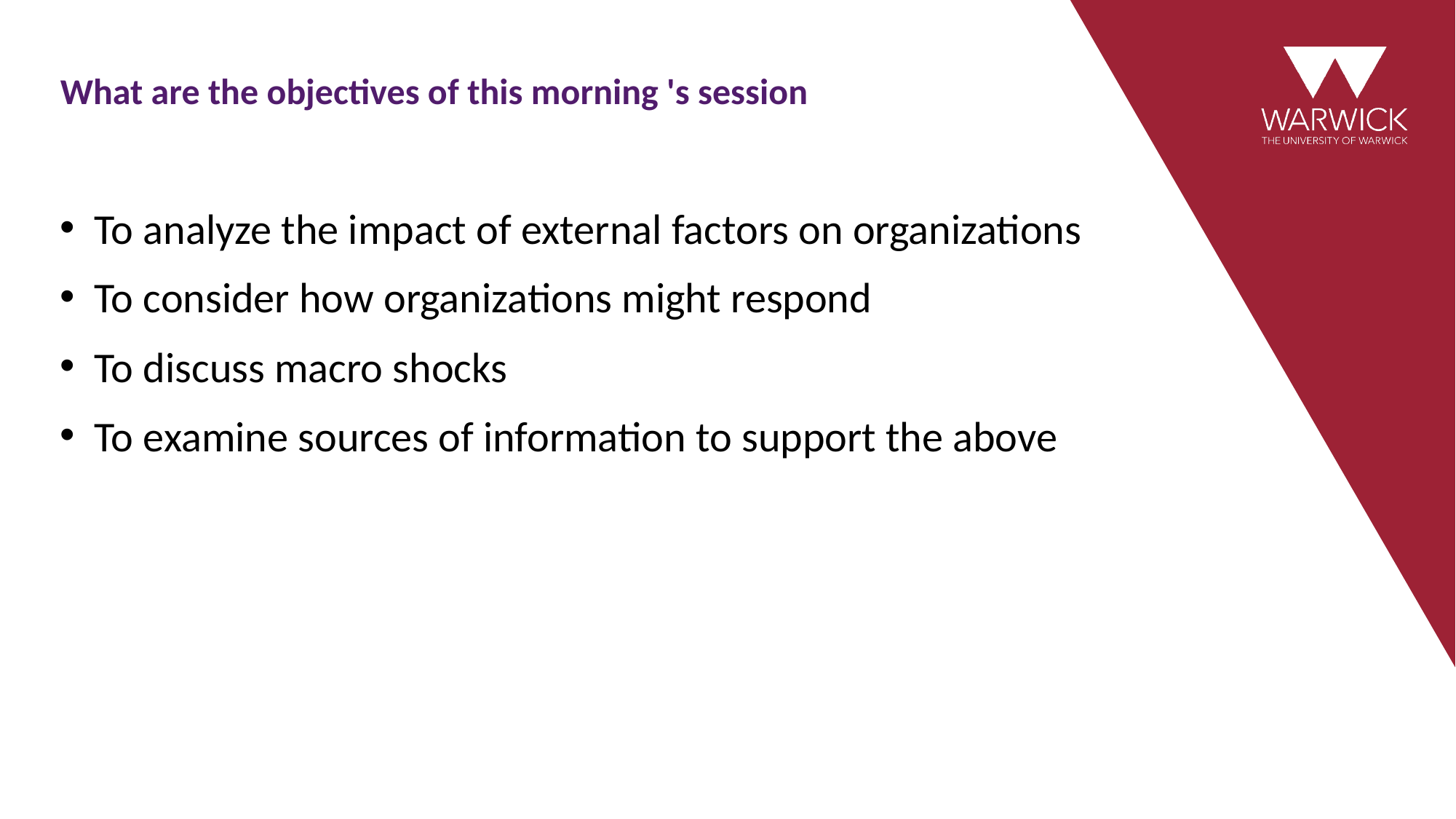

# What are the objectives of this morning 's session
The External Environment, I
Macro-environmental trends and how they impact business
To analyze the impact of external factors on organizations
To consider how organizations might respond
To discuss macro shocks
To examine sources of information to support the above